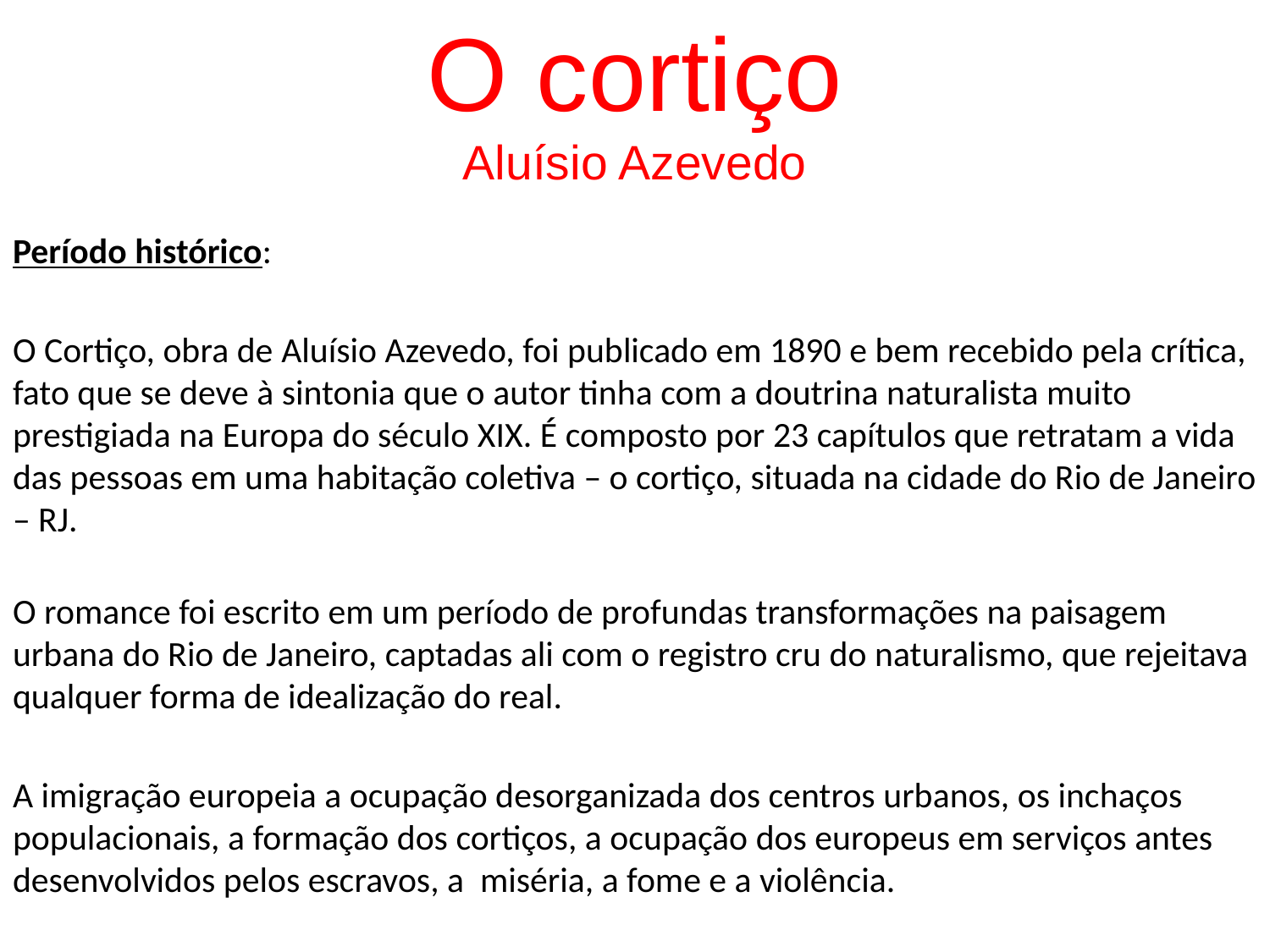

# O cortiço Aluísio Azevedo
Período histórico:

O Cortiço, obra de Aluísio Azevedo, foi publicado em 1890 e bem recebido pela crítica, fato que se deve à sintonia que o autor tinha com a doutrina naturalista muito prestigiada na Europa do século XIX. É composto por 23 capítulos que retratam a vida das pessoas em uma habitação coletiva – o cortiço, situada na cidade do Rio de Janeiro – RJ.
O romance foi escrito em um período de profundas transformações na paisagem urbana do Rio de Janeiro, captadas ali com o registro cru do naturalismo, que rejeitava qualquer forma de idealização do real.

A imigração europeia a ocupação desorganizada dos centros urbanos, os inchaços populacionais, a formação dos cortiços, a ocupação dos europeus em serviços antes desenvolvidos pelos escravos, a  miséria, a fome e a violência.